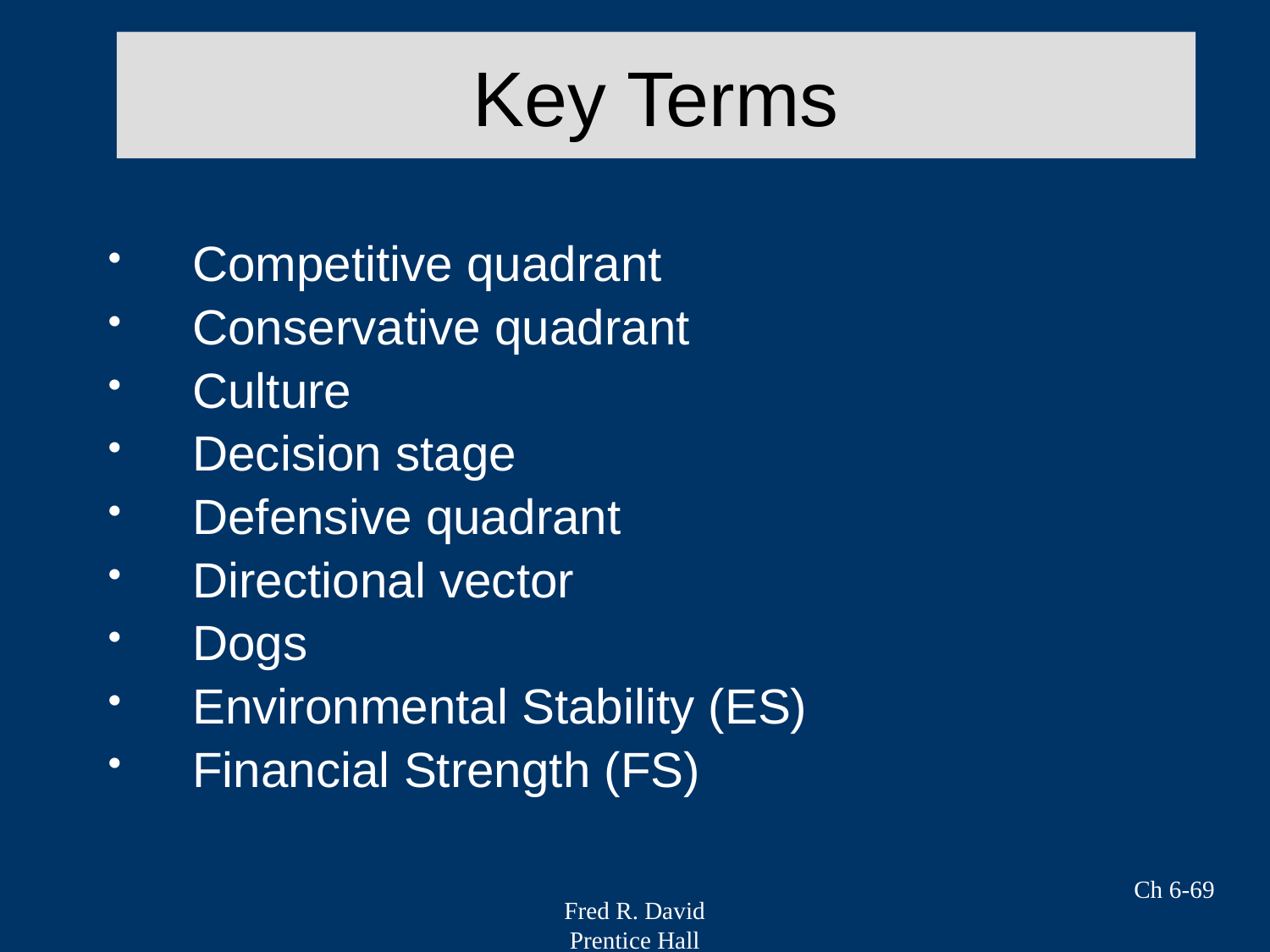

# Key Terms
Competitive quadrant
Conservative quadrant
Culture
Decision stage
Defensive quadrant
Directional vector
Dogs
Environmental Stability (ES)
Financial Strength (FS)
Ch 6-69
Fred R. David
Prentice Hall